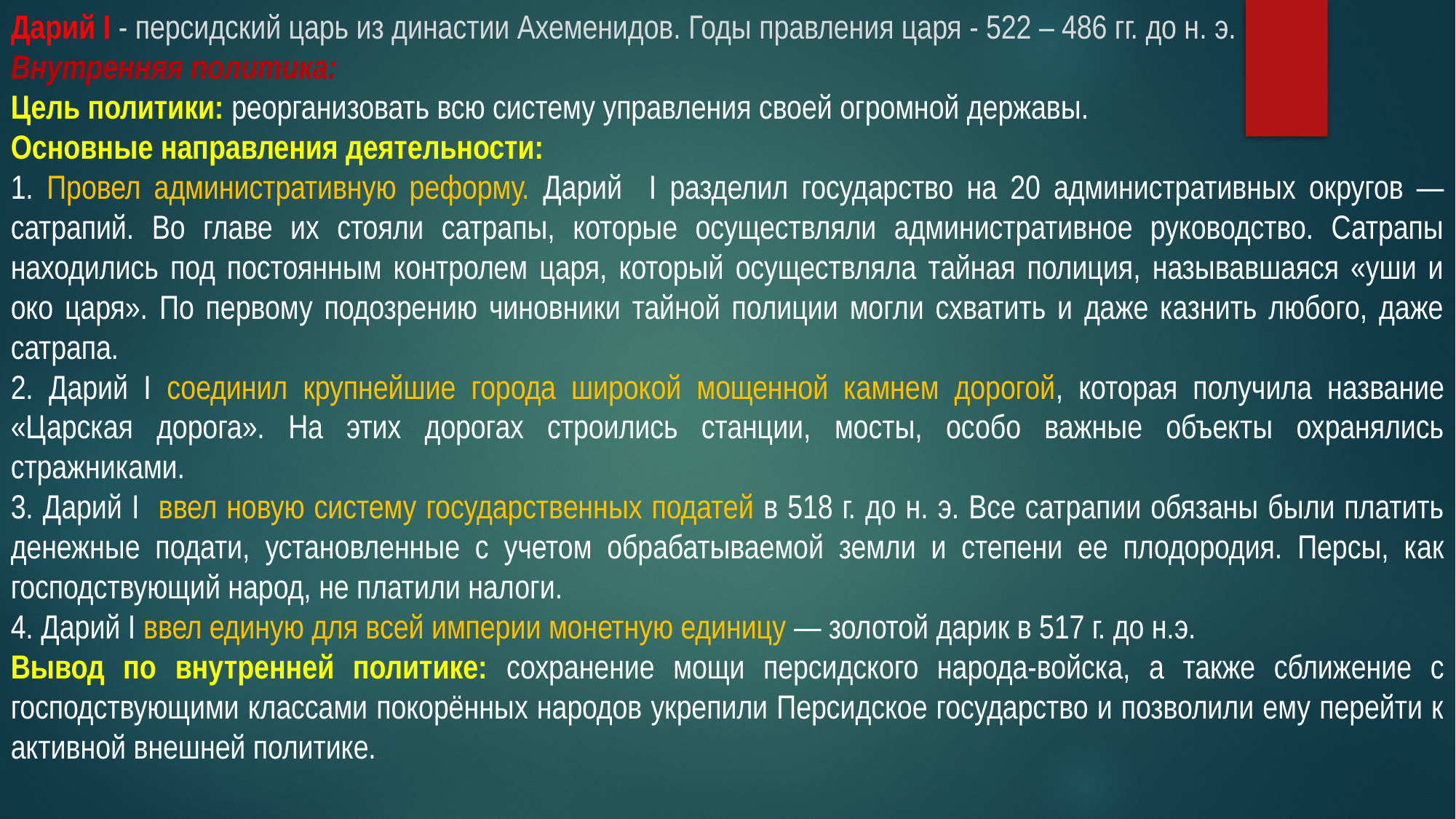

Дарий I - персидский царь из династии Ахеменидов. Годы правления царя - 522 – 486 гг. до н. э.
Внутренняя политика:
Цель политики: реорганизовать всю систему управления своей огромной державы.
Основные направления деятельности:
1. Провел административную реформу. Дарий  I разделил государство на 20 административных округов — сатрапий. Во главе их стояли сатрапы, которые осуществляли административное руководство. Сатрапы находились под постоянным контролем царя, который осуществляла тайная полиция, называвшаяся «уши и око царя». По первому подозрению чиновники тайной полиции могли схватить и даже казнить любого, даже сатрапа.
2. Дарий I соединил крупнейшие города широкой мощенной камнем дорогой, которая получила название «Царская дорога». На этих дорогах строились станции, мосты, особо важные объекты охранялись стражниками.
3. Дарий I  ввел новую систему государственных податей в 518 г. до н. э. Все сатрапии обязаны были платить денежные подати, установленные с учетом обрабатываемой земли и степени ее плодородия. Персы, как господствующий народ, не платили налоги.
4. Дарий I ввел единую для всей империи монетную единицу — золотой дарик в 517 г. до н.э.
Вывод по внутренней политике: сохранение мощи персидского народа-войска, а также сближение с господствующими классами покорённых народов укрепили Персидское государство и позволили ему перейти к активной внешней политике.